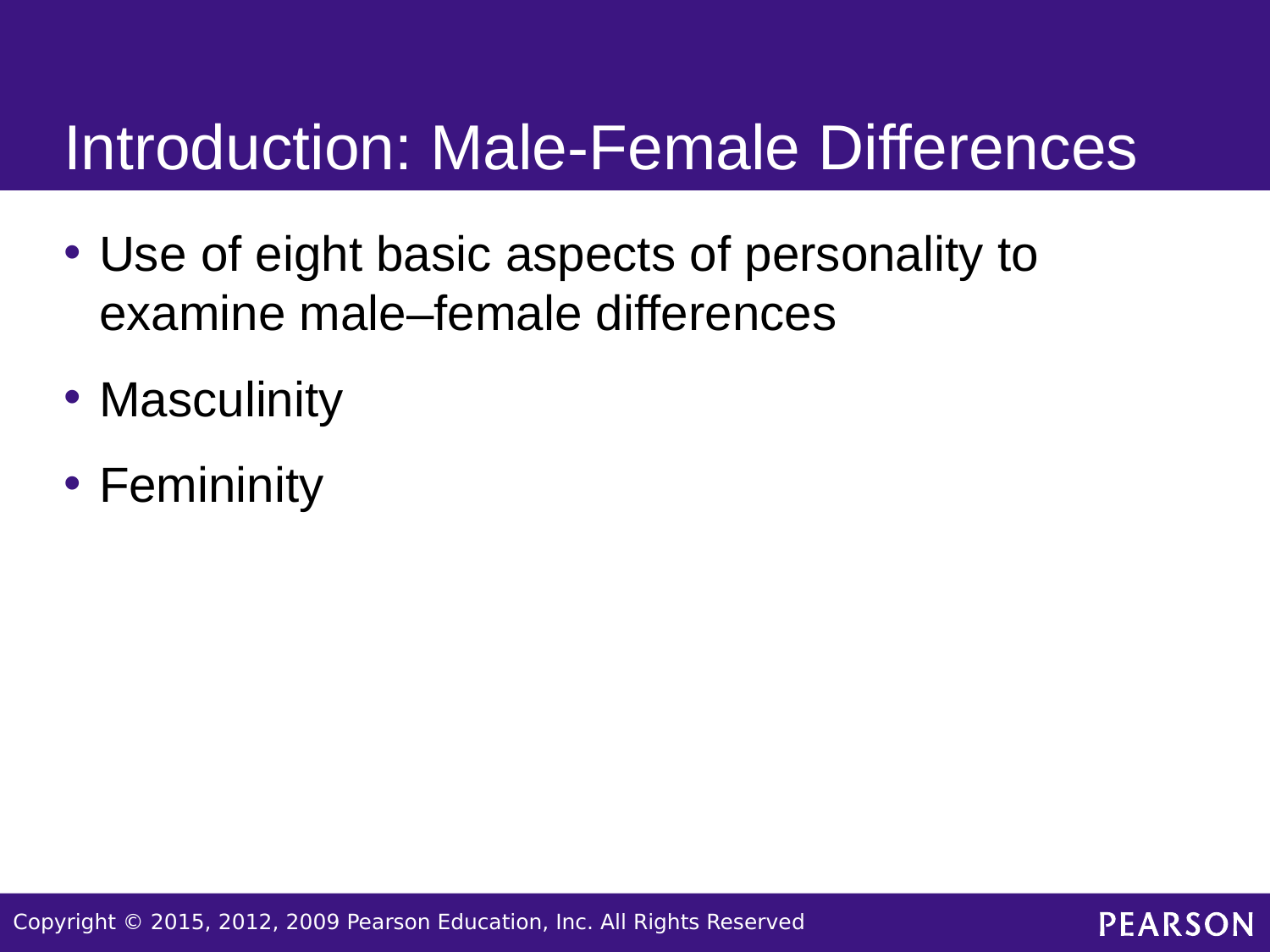

# Introduction: Male-Female Differences
Use of eight basic aspects of personality to examine male–female differences
Masculinity
Femininity